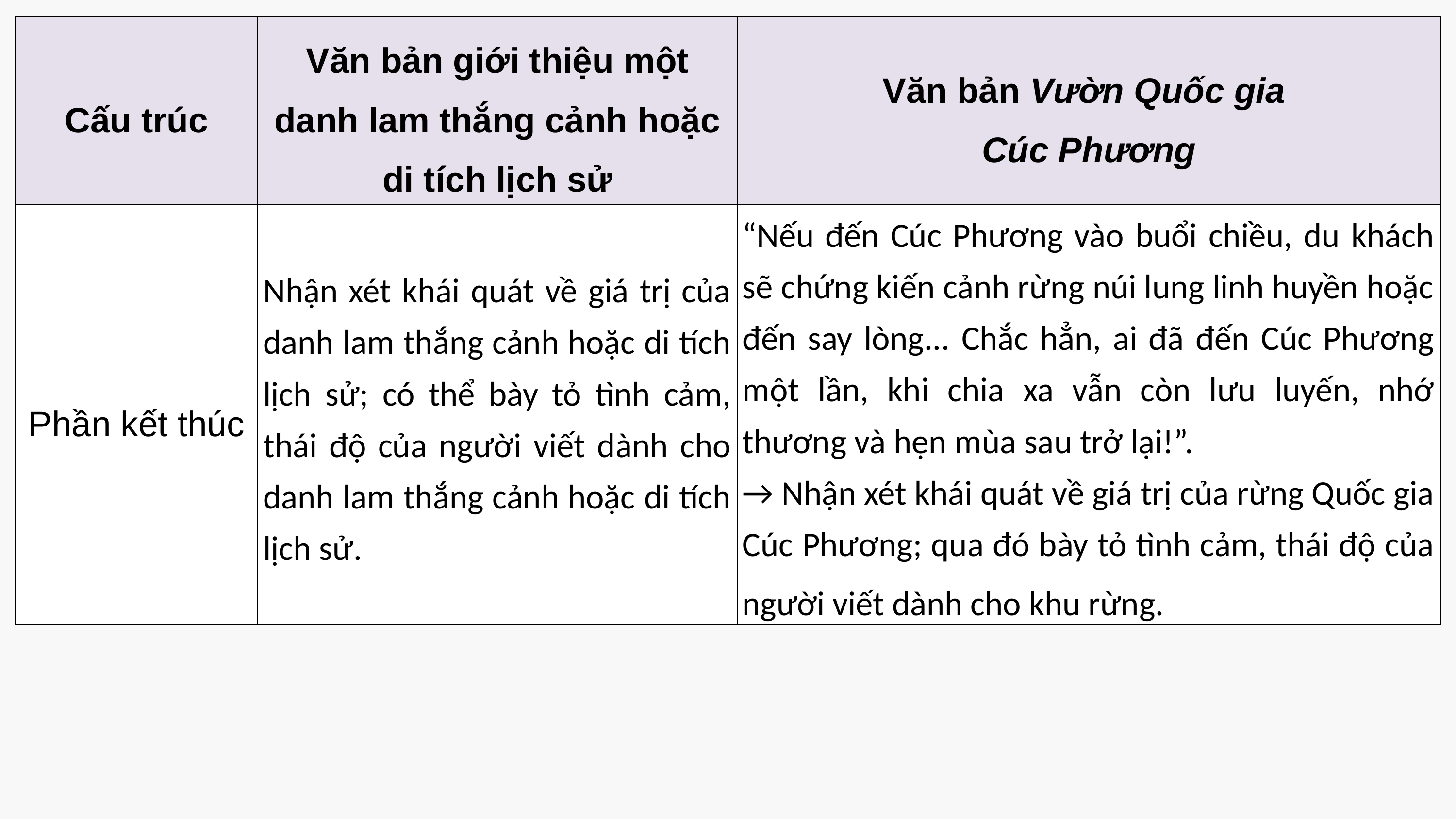

| Cấu trúc | Văn bản giới thiệu một danh lam thắng cảnh hoặc di tích lịch sử | Văn bản Vườn Quốc gia Cúc Phương |
| --- | --- | --- |
| Phần kết thúc | Nhận xét khái quát về giá trị của danh lam thắng cảnh hoặc di tích lịch sử; có thể bày tỏ tình cảm, thái độ của người viết dành cho danh lam thắng cảnh hoặc di tích lịch sử. | “Nếu đến Cúc Phương vào buổi chiều, du khách sẽ chứng kiến cảnh rừng núi lung linh huyền hoặc đến say lòng... Chắc hẳn, ai đã đến Cúc Phương một lần, khi chia xa vẫn còn lưu luyến, nhớ thương và hẹn mùa sau trở lại!”. → Nhận xét khái quát về giá trị của rừng Quốc gia Cúc Phương; qua đó bày tỏ tình cảm, thái độ của người viết dành cho khu rừng. |